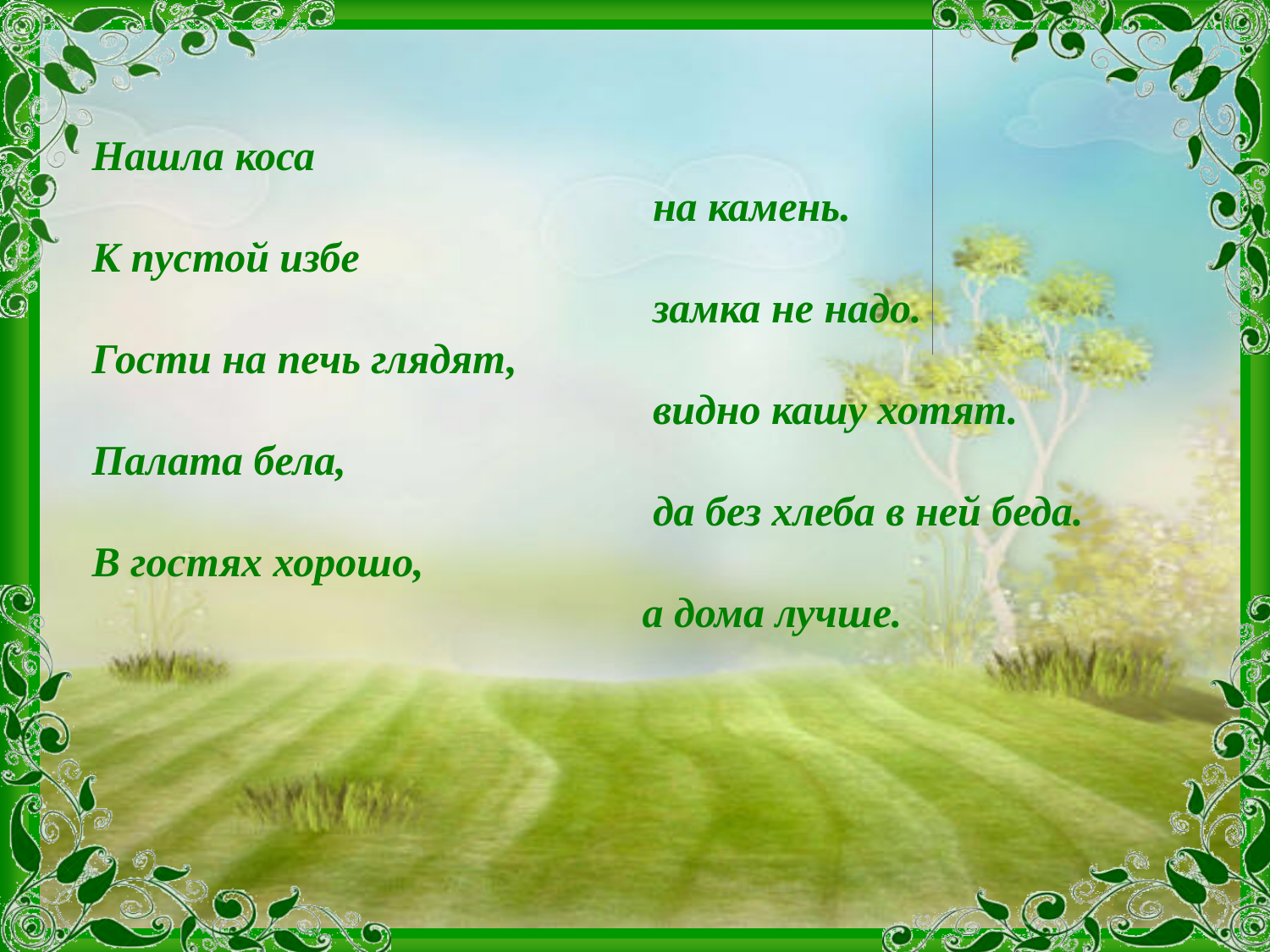

Нашла коса
                                                     на камень.
К пустой избе
                                                     замка не надо.
Гости на печь глядят,
                                                     видно кашу хотят.
Палата бела,
                                                     да без хлеба в ней беда.
В гостях хорошо,
                                                    а дома лучше.